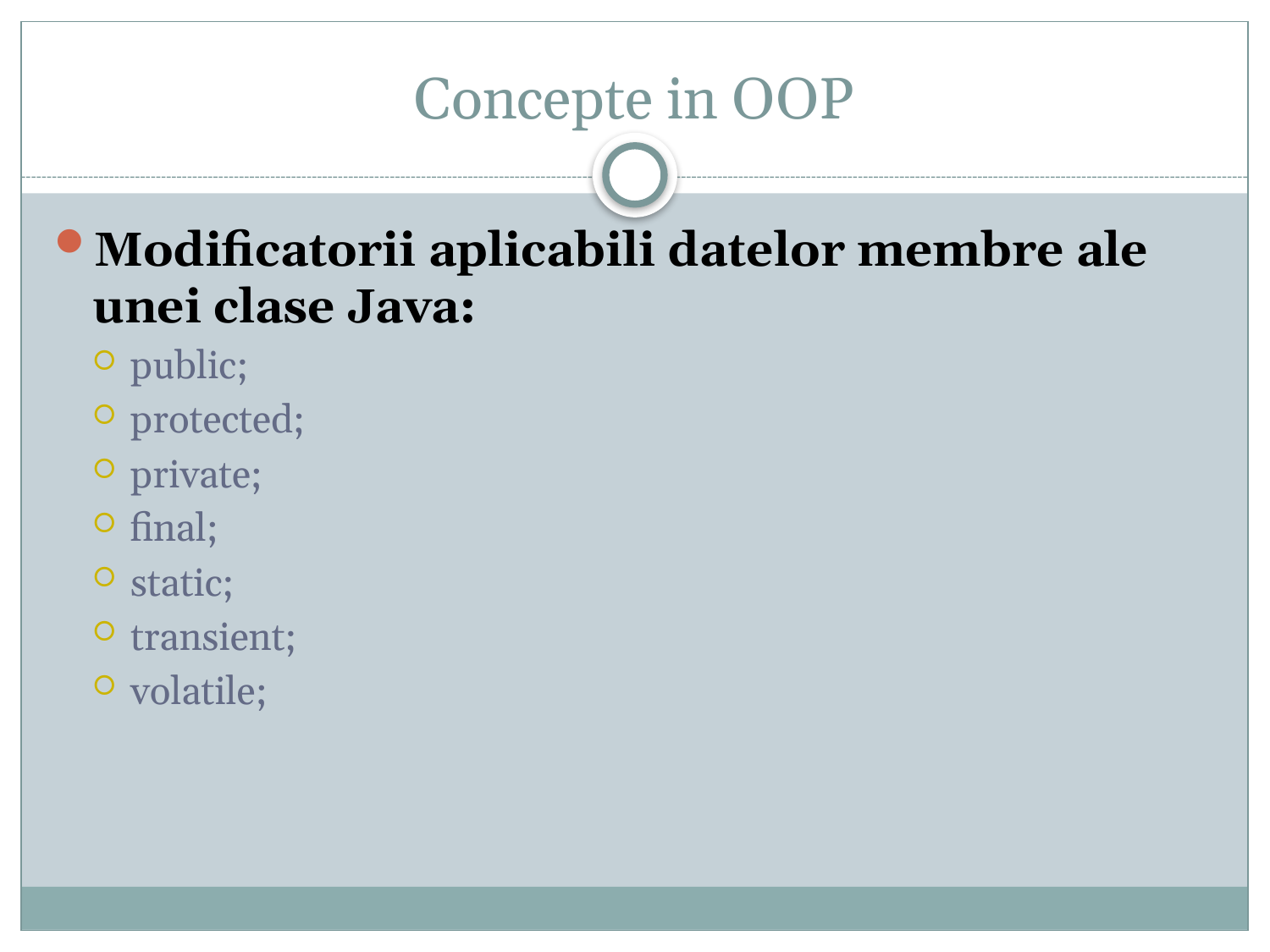

# Concepte in OOP
Modificatorii aplicabili datelor membre ale unei clase Java:
public;
protected;
private;
final;
static;
transient;
volatile;